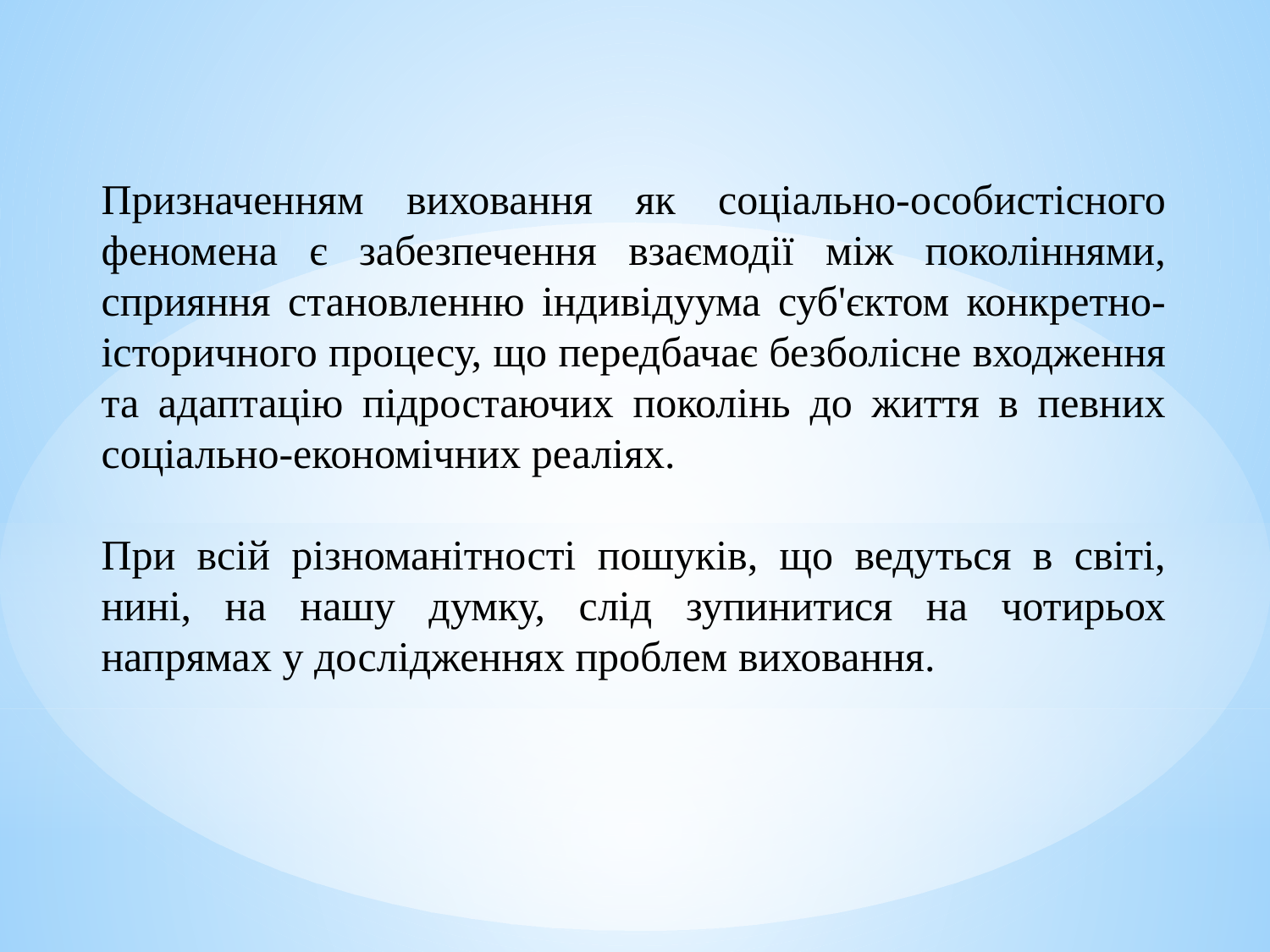

Призначенням виховання як соціально-особистісного феномена є забезпечення взаємодії між поколіннями, сприяння становленню індивідуума суб'єктом конкретно-історичного процесу, що передбачає безболісне входження та адаптацію підростаючих поколінь до життя в певних соціально-економічних реаліях.

При всій різноманітності пошуків, що ведуться в світі, нині, на нашу думку, слід зупинитися на чотирьох напрямах у дослідженнях проблем виховання.